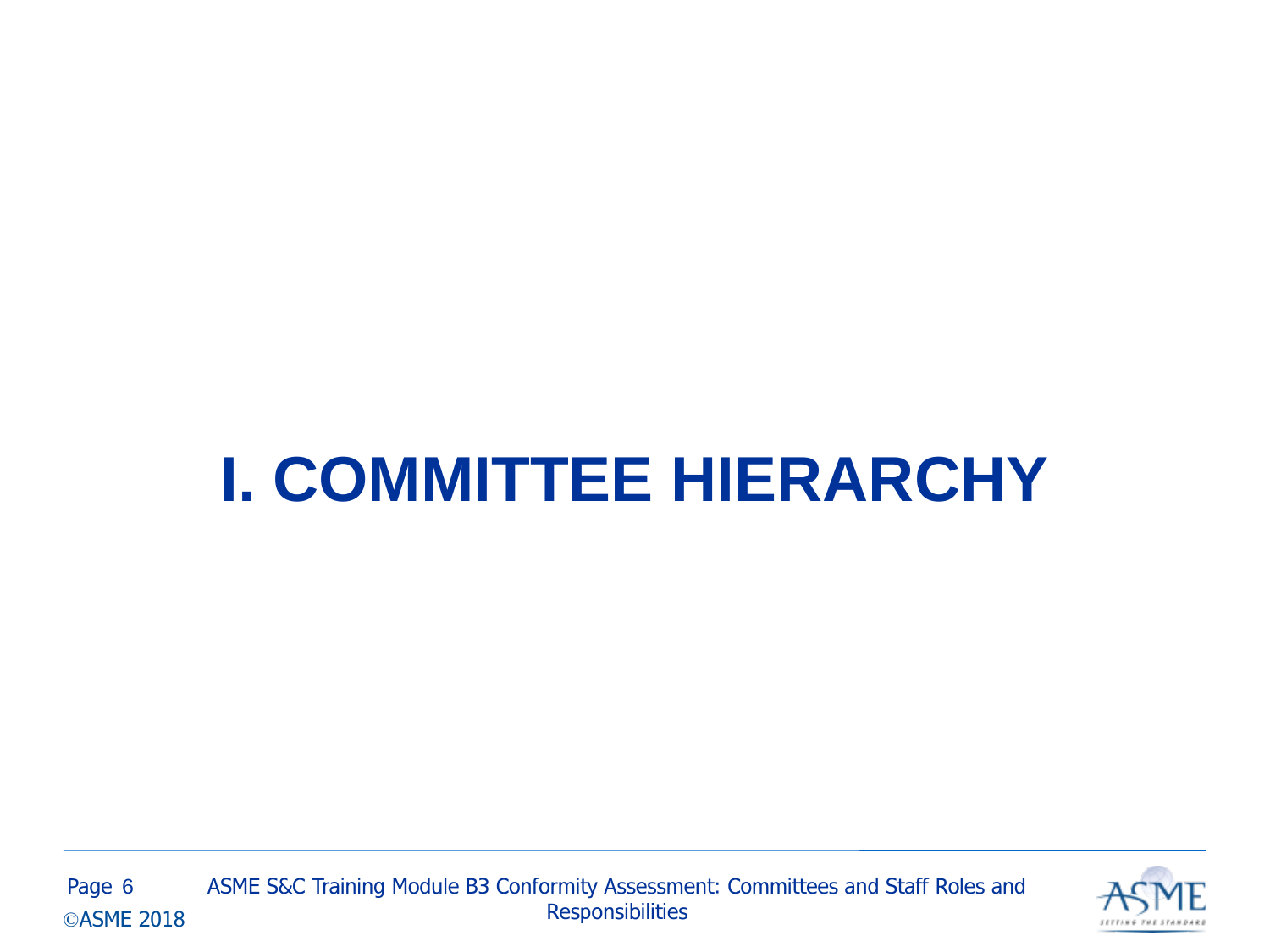

# I. COMMITTEE HIERARCHY
6
ASME S&C Training Module B3 Conformity Assessment: Committees and Staff Roles and Responsibilities